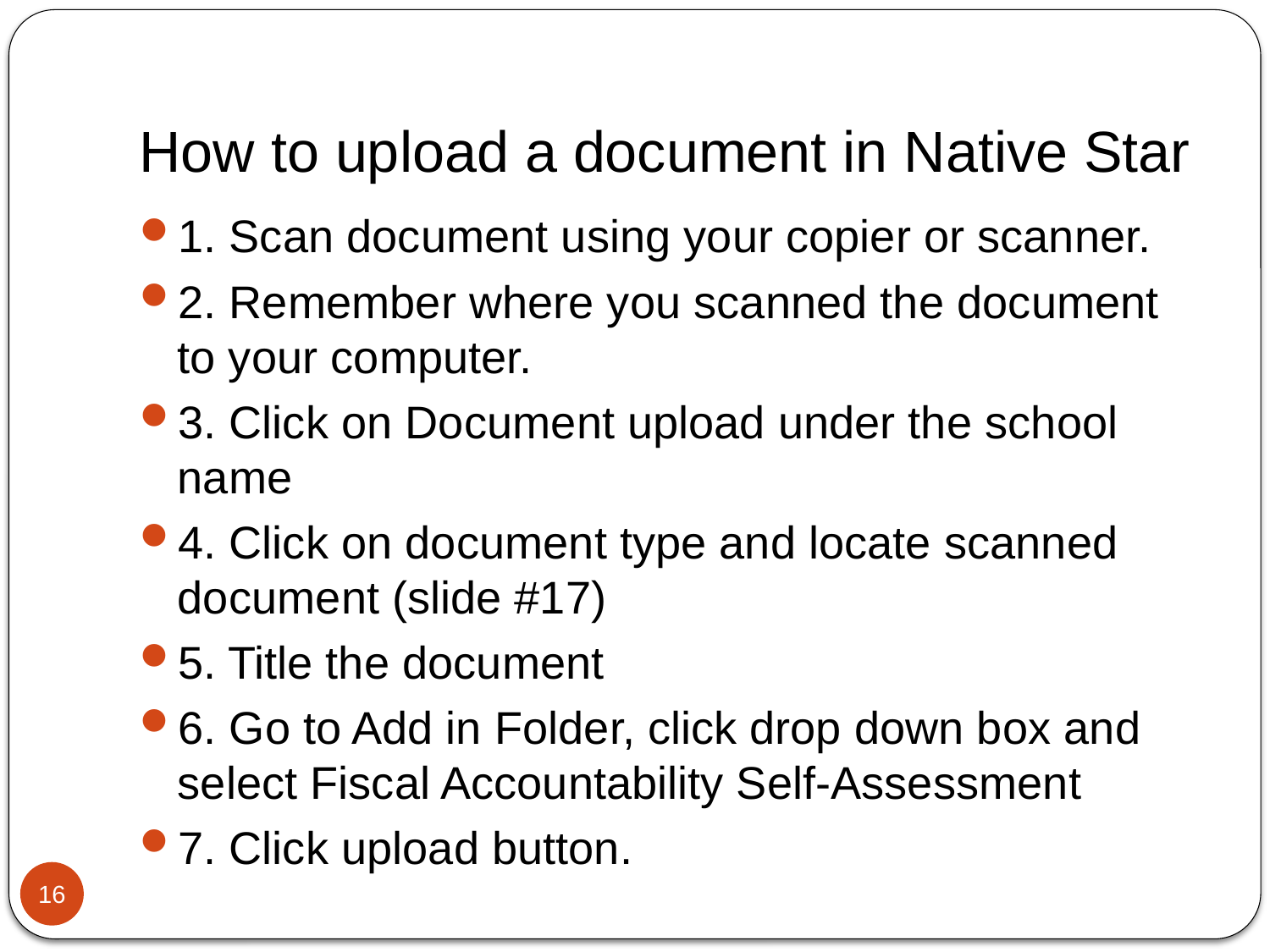

# How to upload a document in Native Star
1. Scan document using your copier or scanner.
2. Remember where you scanned the document to your computer.
3. Click on Document upload under the school name
4. Click on document type and locate scanned document (slide #17)
5. Title the document
6. Go to Add in Folder, click drop down box and select Fiscal Accountability Self-Assessment
7. Click upload button.
16